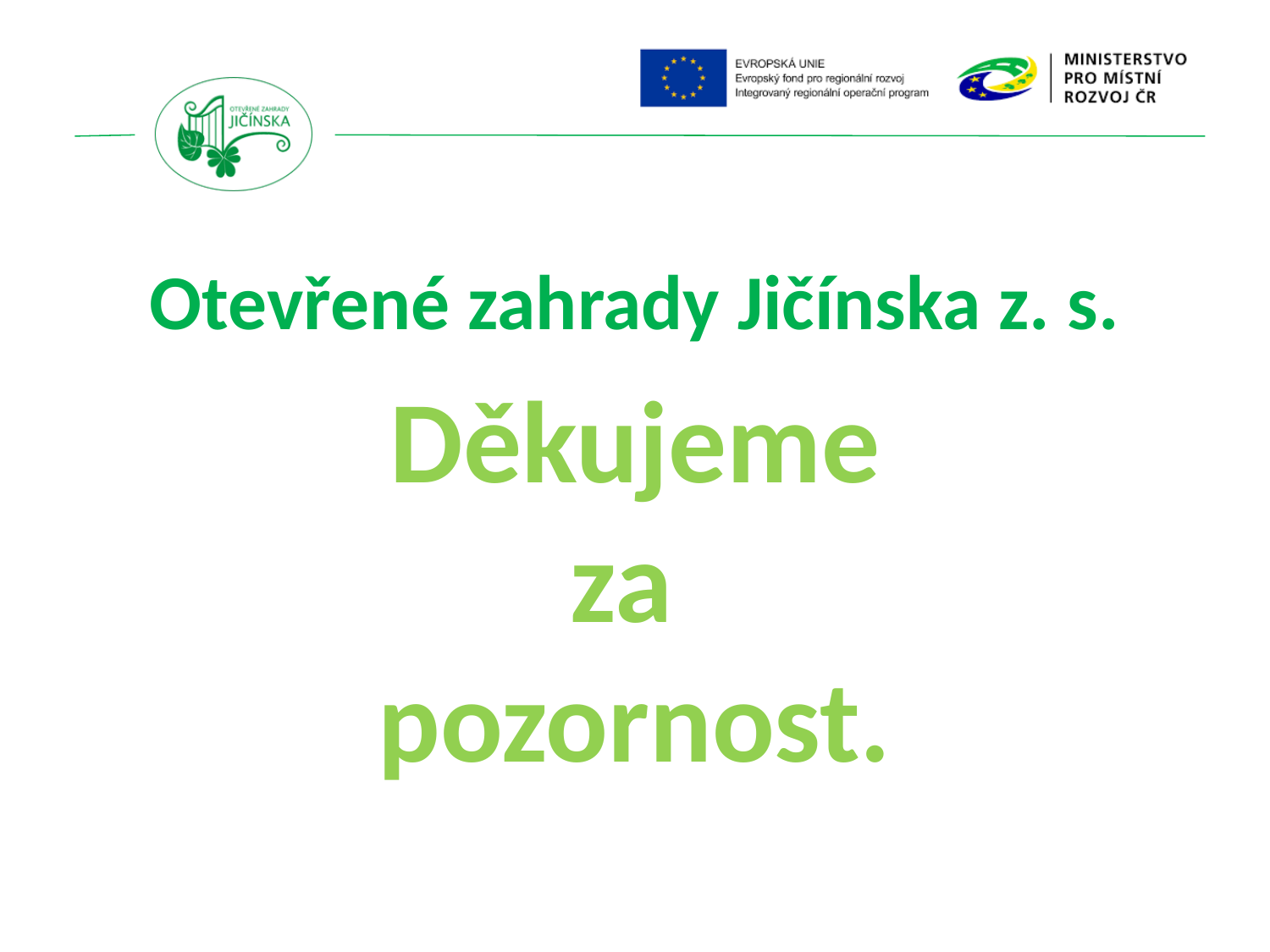

Otevřené zahrady Jičínska z. s.

Děkujeme
za
pozornost.